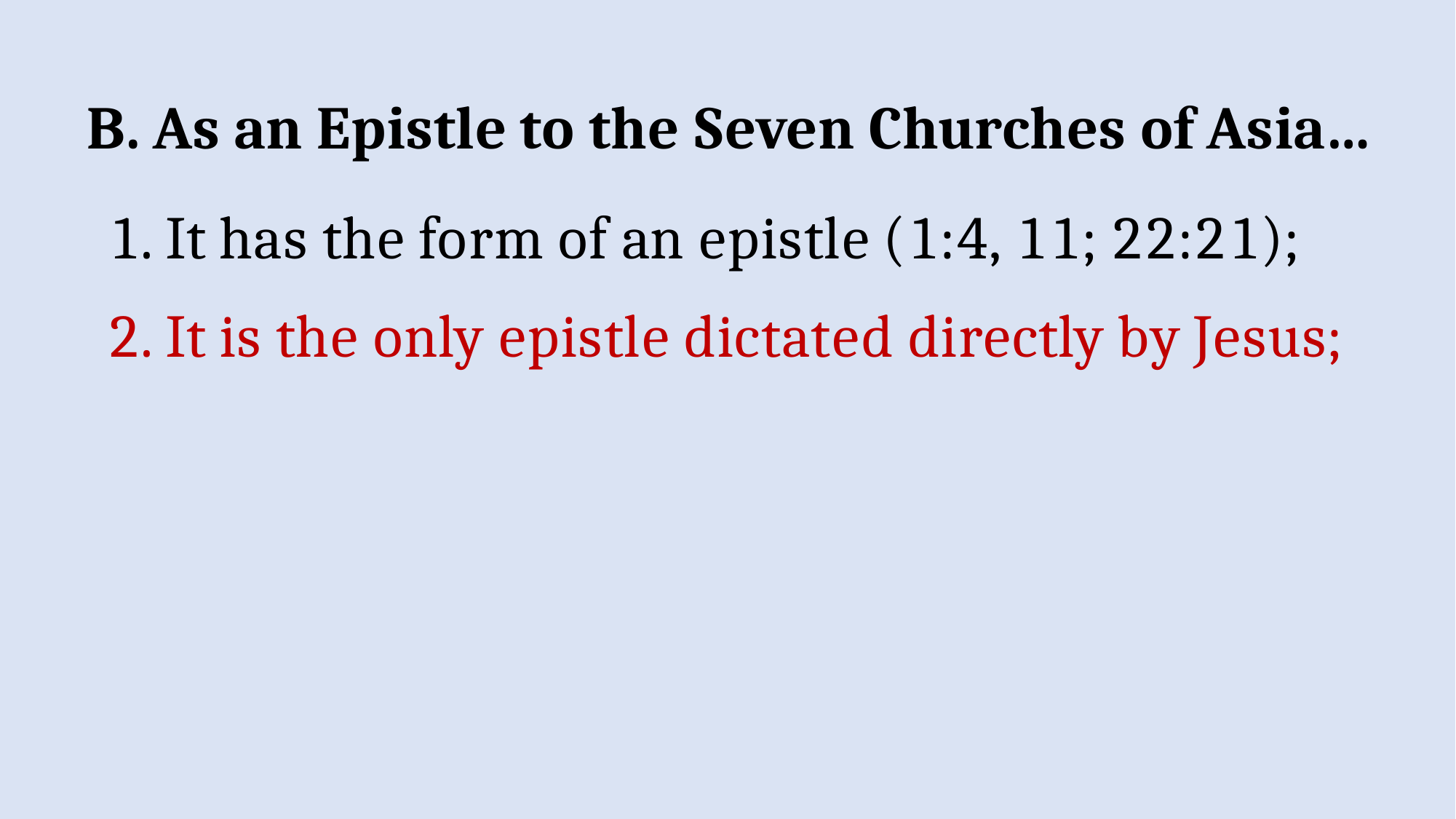

B. As an Epistle to the Seven Churches of Asia…

1. It has the form of an epistle (1:4, 11; 22:21);

2. It is the only epistle dictated directly by Jesus;